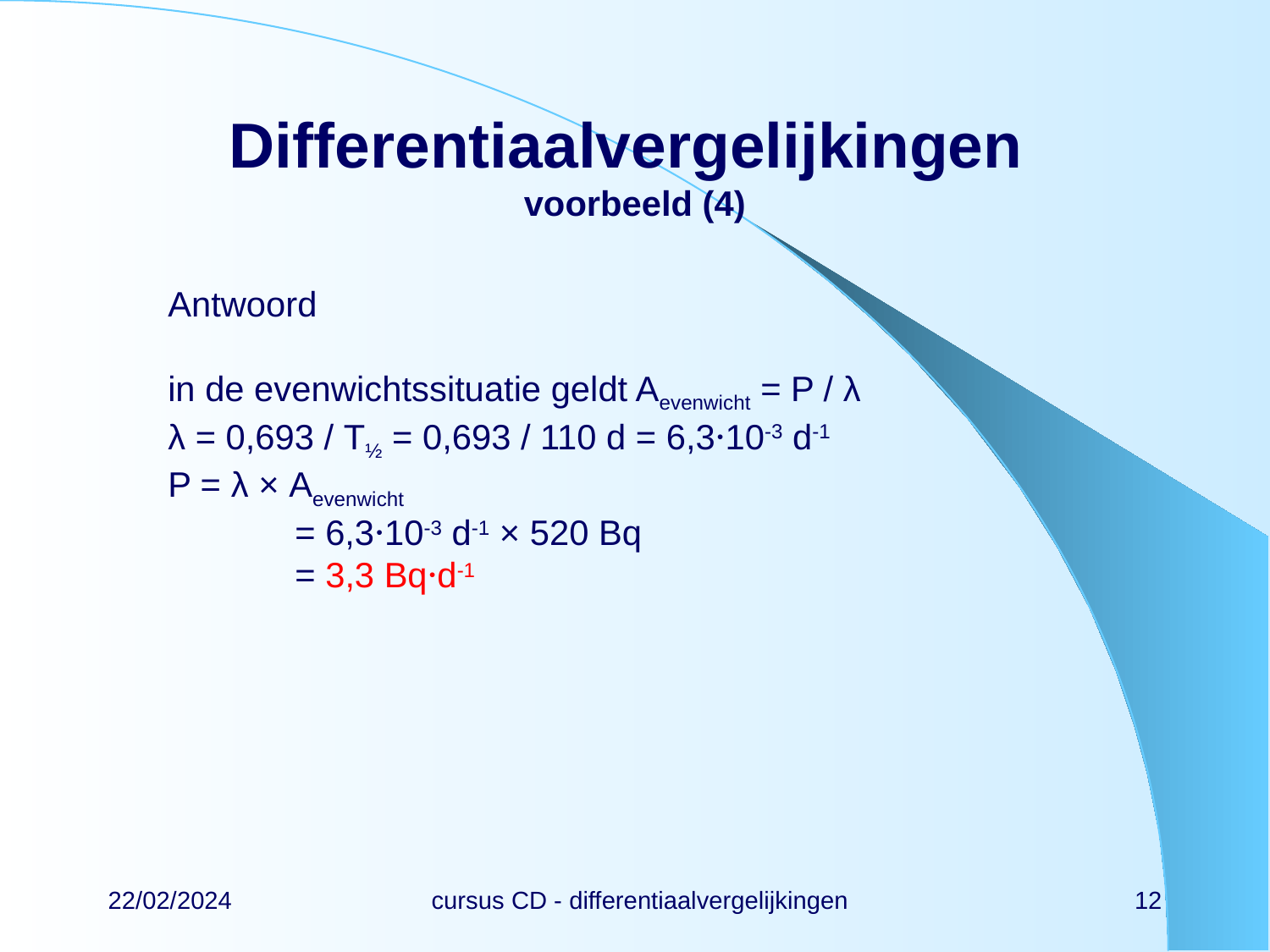

# Differentiaalvergelijkingen voorbeeld (4)
Antwoord

in de evenwichtssituatie geldt Aevenwicht = P / λ
λ = 0,693 / T½ = 0,693 / 110 d = 6,3·10-3 d-1
P = λ × Aevenwicht
	= 6,3·10-3 d-1 × 520 Bq
	= 3,3 Bq·d-1
22/02/2024
cursus CD - differentiaalvergelijkingen
12